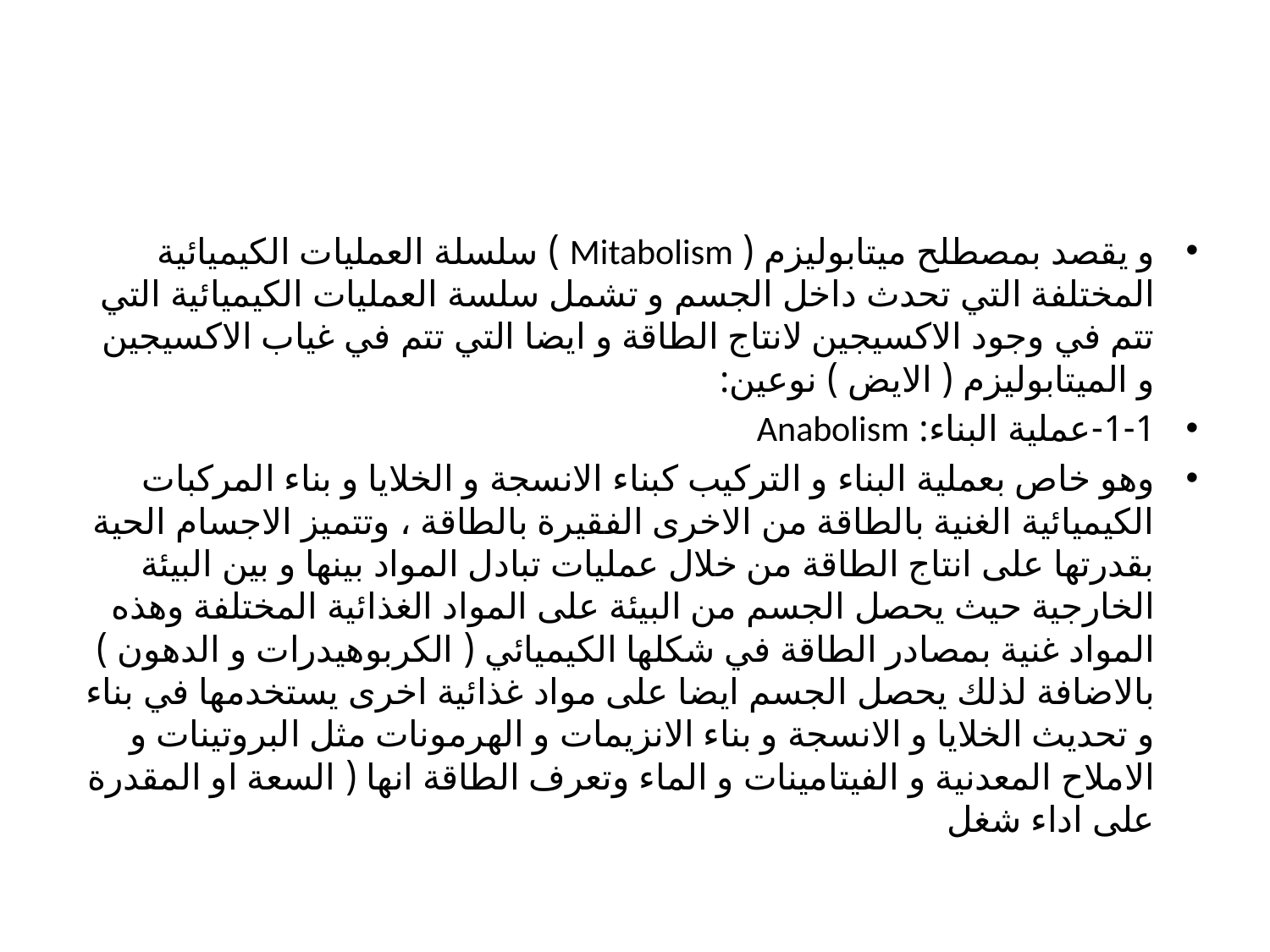

#
و يقصد بمصطلح ميتابوليزم ( Mitabolism ) سلسلة العمليات الكيميائية المختلفة التي تحدث داخل الجسم و تشمل سلسة العمليات الكيميائية التي تتم في وجود الاكسيجين لانتاج الطاقة و ايضا التي تتم في غياب الاكسيجين و الميتابوليزم ( الايض ) نوعين:
1-1-عملية البناء: Anabolism
وهو خاص بعملية البناء و التركيب كبناء الانسجة و الخلايا و بناء المركبات الكيميائية الغنية بالطاقة من الاخرى الفقيرة بالطاقة ، وتتميز الاجسام الحية بقدرتها على انتاج الطاقة من خلال عمليات تبادل المواد بينها و بين البيئة الخارجية حيث يحصل الجسم من البيئة على المواد الغذائية المختلفة وهذه المواد غنية بمصادر الطاقة في شكلها الكيميائي ( الكربوهيدرات و الدهون ) بالاضافة لذلك يحصل الجسم ايضا على مواد غذائية اخرى يستخدمها في بناء و تحديث الخلايا و الانسجة و بناء الانزيمات و الهرمونات مثل البروتينات و الاملاح المعدنية و الفيتامينات و الماء وتعرف الطاقة انها ( السعة او المقدرة على اداء شغل